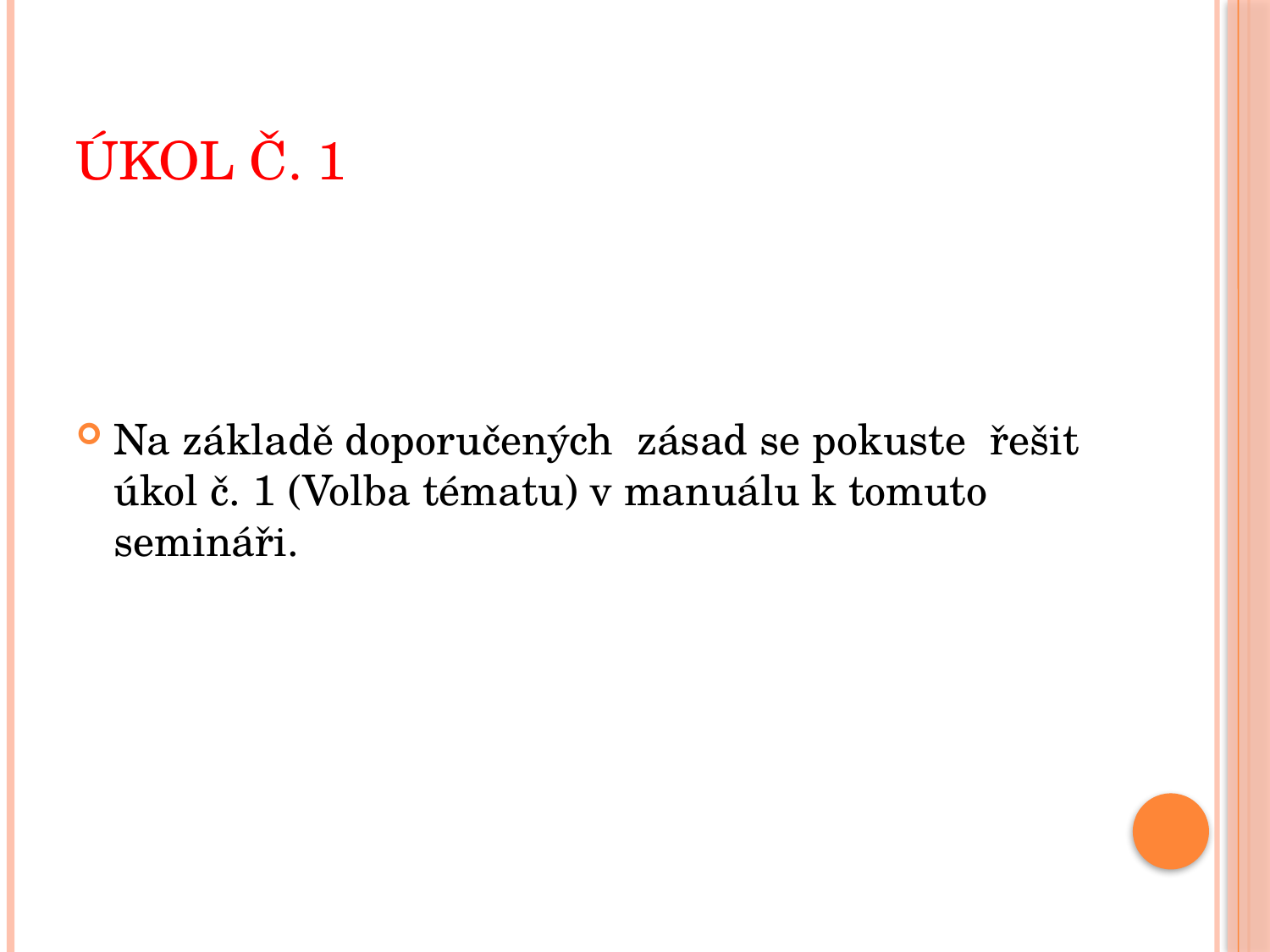

# Úkol č. 1

Na základě doporučených  zásad se pokuste  řešit úkol č. 1 (Volba tématu) v manuálu k tomuto semináři.